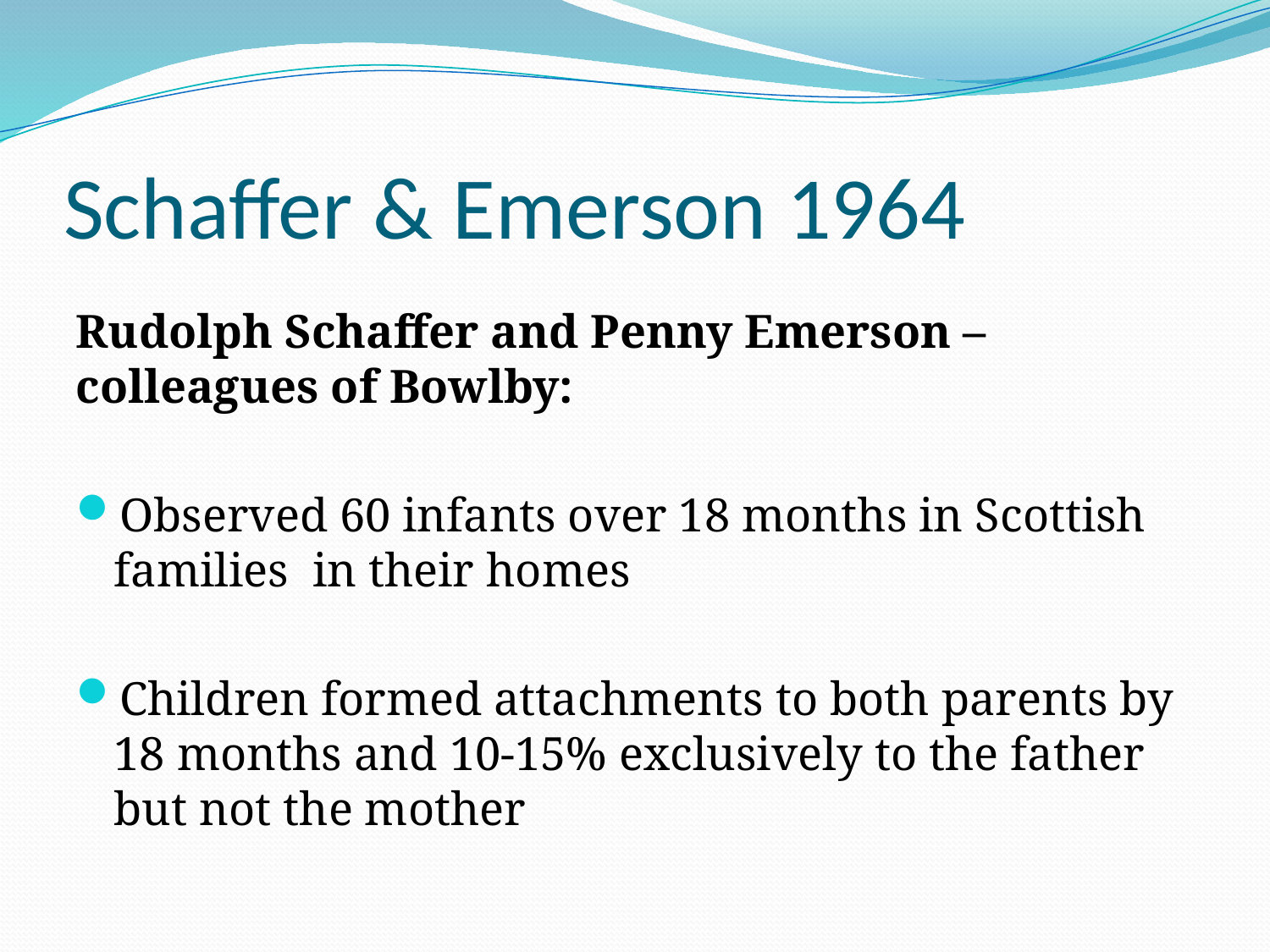

# Schaffer & Emerson 1964
Rudolph Schaffer and Penny Emerson – colleagues of Bowlby:

Observed 60 infants over 18 months in Scottish families  in their homes

Children formed attachments to both parents by 18 months and 10-15% exclusively to the father but not the mother